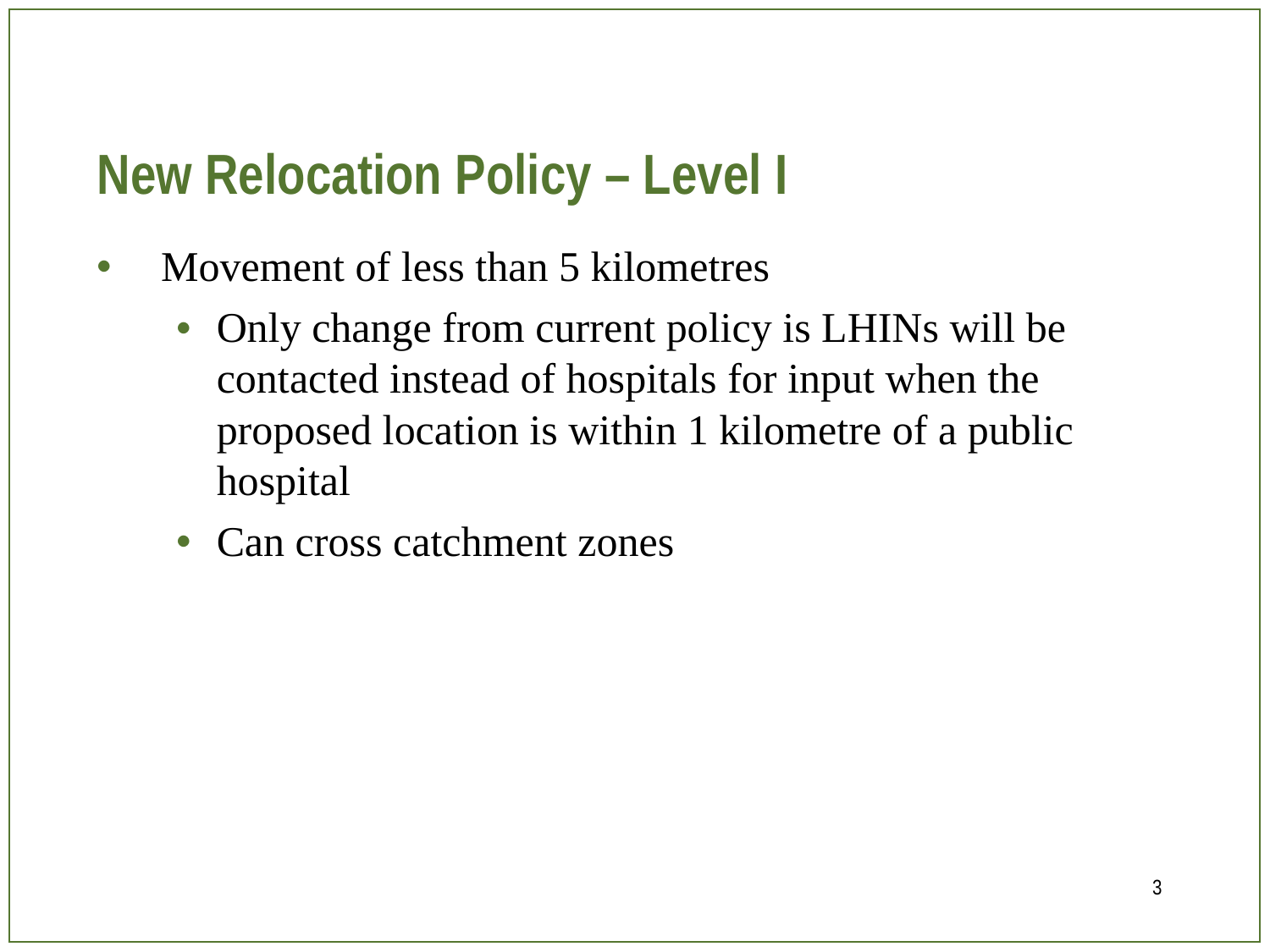

# New Relocation Policy – Level I
Movement of less than 5 kilometres
Only change from current policy is LHINs will be contacted instead of hospitals for input when the proposed location is within 1 kilometre of a public hospital
Can cross catchment zones
3